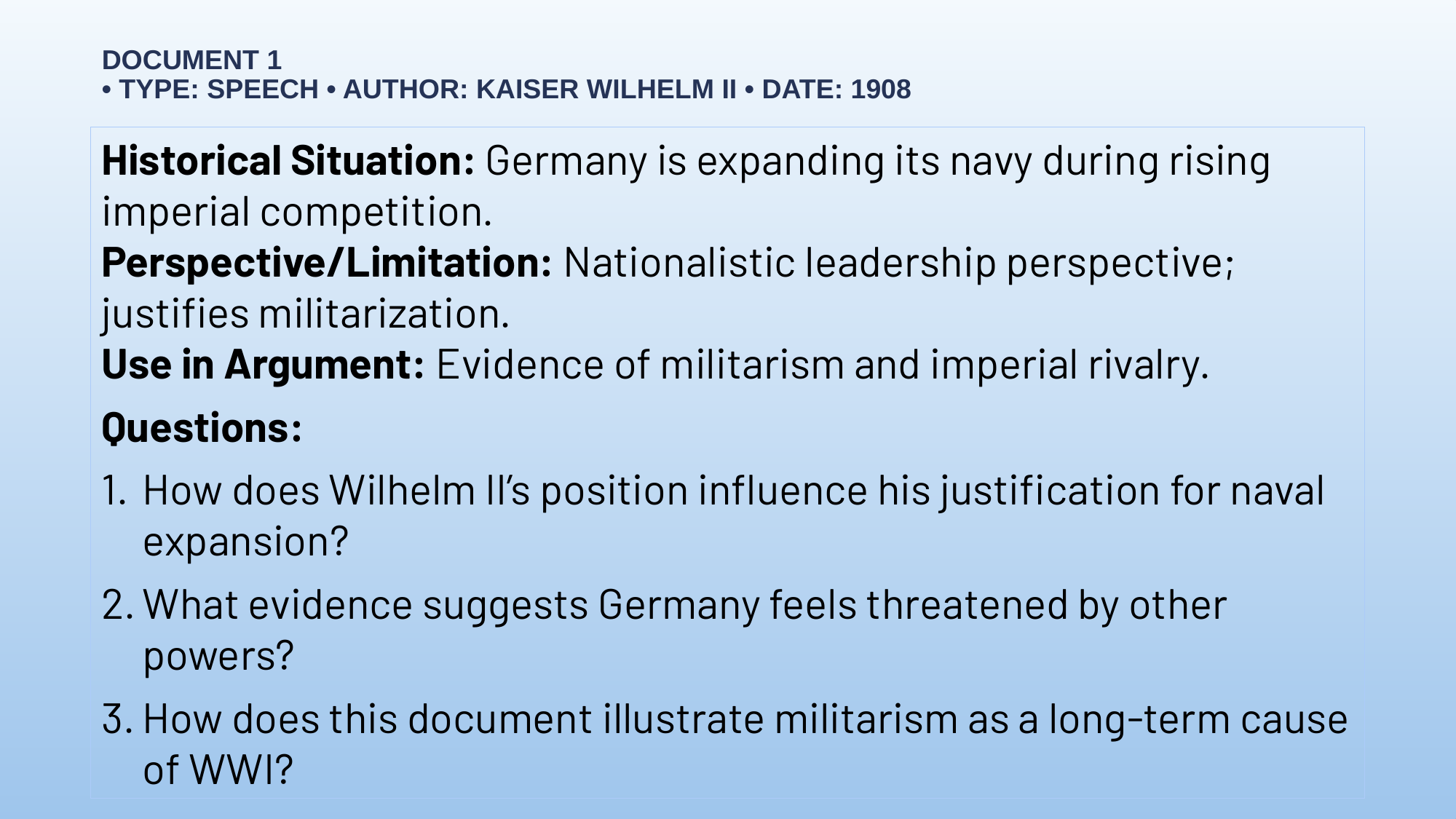

# Document 1 • Type: Speech • Author: Kaiser Wilhelm II • Date: 1908
Historical Situation: Germany is expanding its navy during rising imperial competition.
Perspective/Limitation: Nationalistic leadership perspective; justifies militarization.
Use in Argument: Evidence of militarism and imperial rivalry.
Questions:
How does Wilhelm II’s position influence his justification for naval expansion?
What evidence suggests Germany feels threatened by other powers?
How does this document illustrate militarism as a long-term cause of WWI?